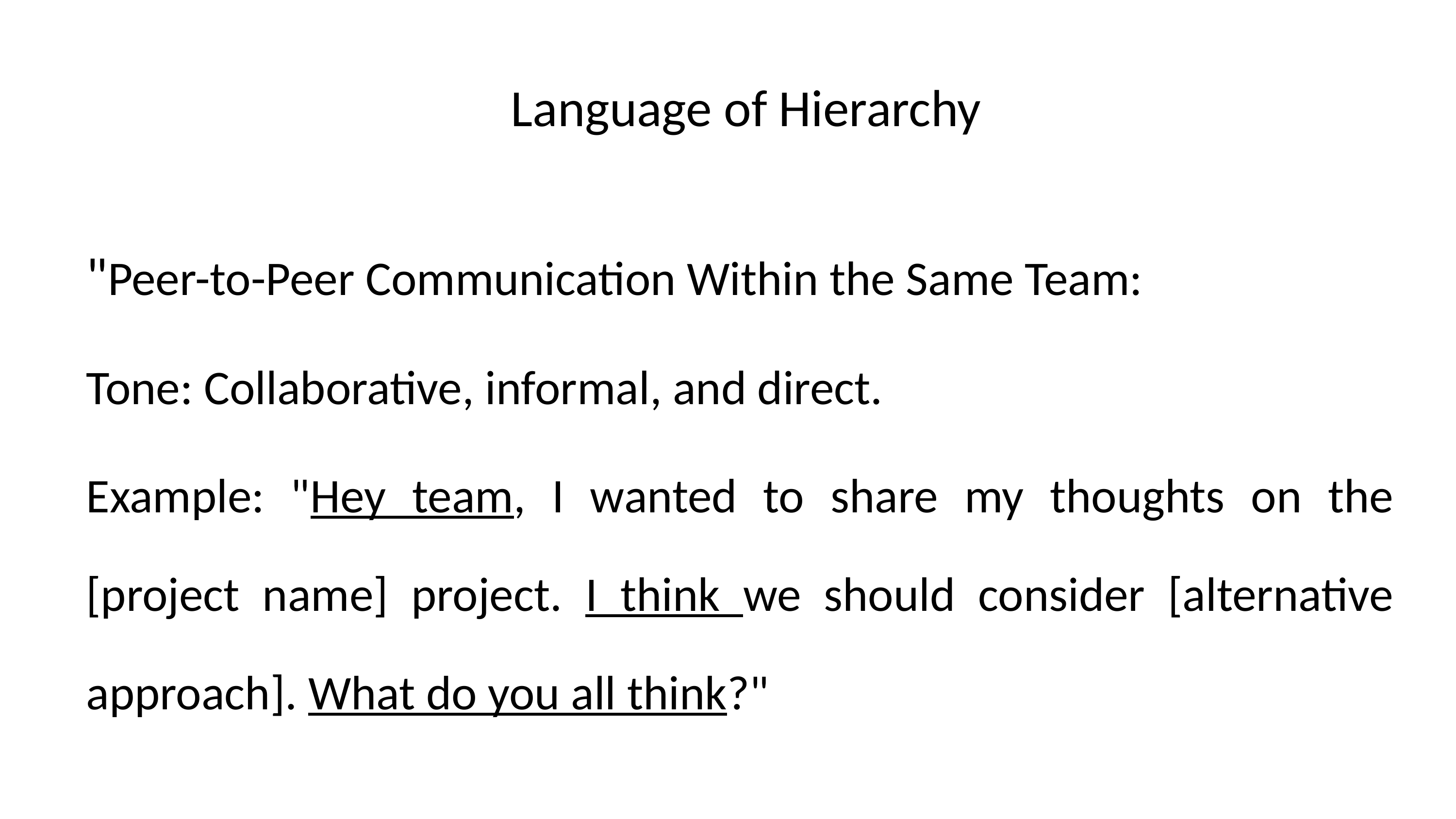

# Language of Hierarchy
"Peer-to-Peer Communication Within the Same Team:
Tone: Collaborative, informal, and direct.
Example: "Hey team, I wanted to share my thoughts on the [project name] project. I think we should consider [alternative approach]. What do you all think?"